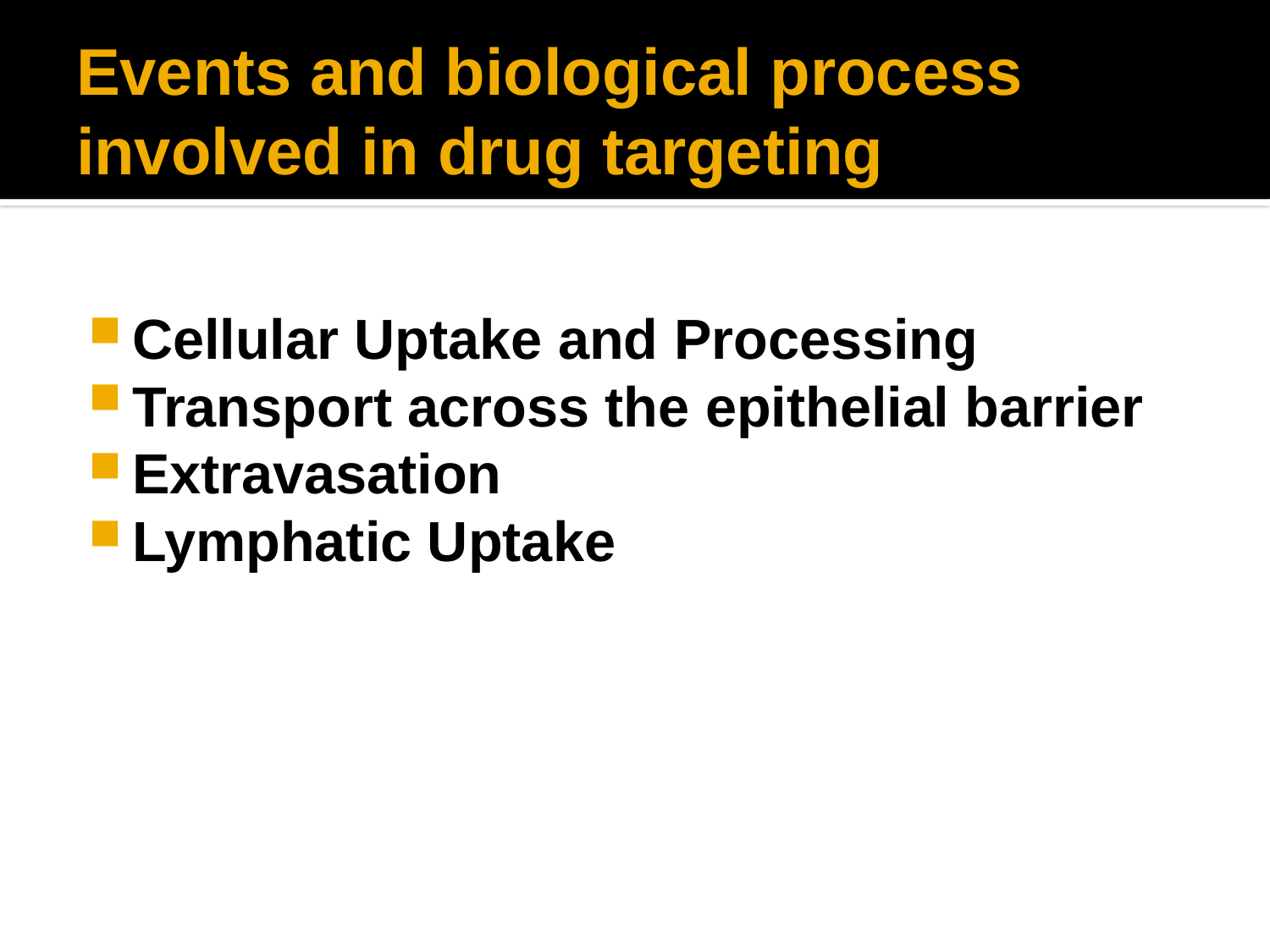

# Events and biological process involved in drug targeting

Cellular Uptake and Processing
Transport across the epithelial barrier
Extravasation
Lymphatic Uptake